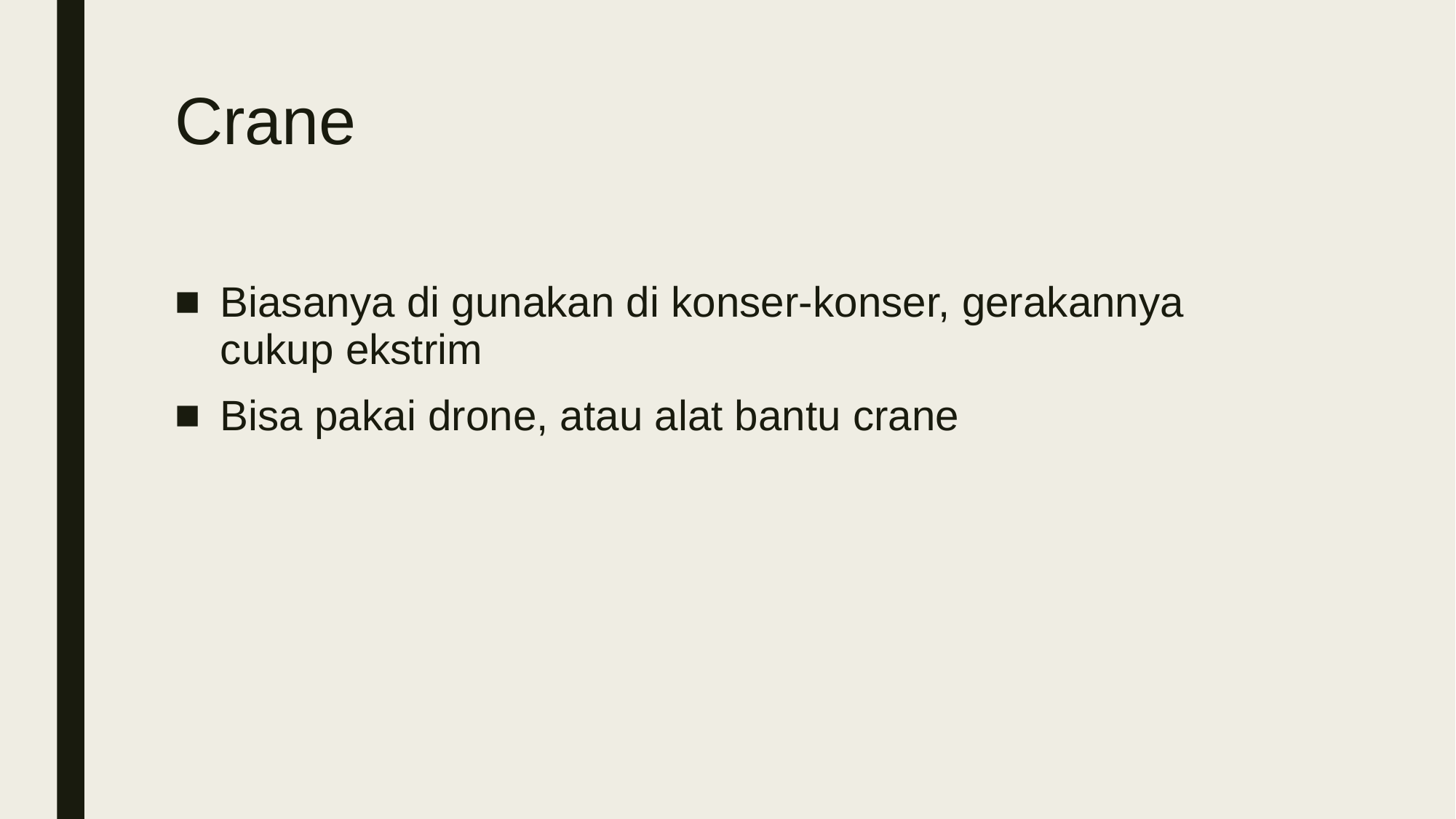

# Crane
Biasanya di gunakan di konser-konser, gerakannya cukup ekstrim
Bisa pakai drone, atau alat bantu crane